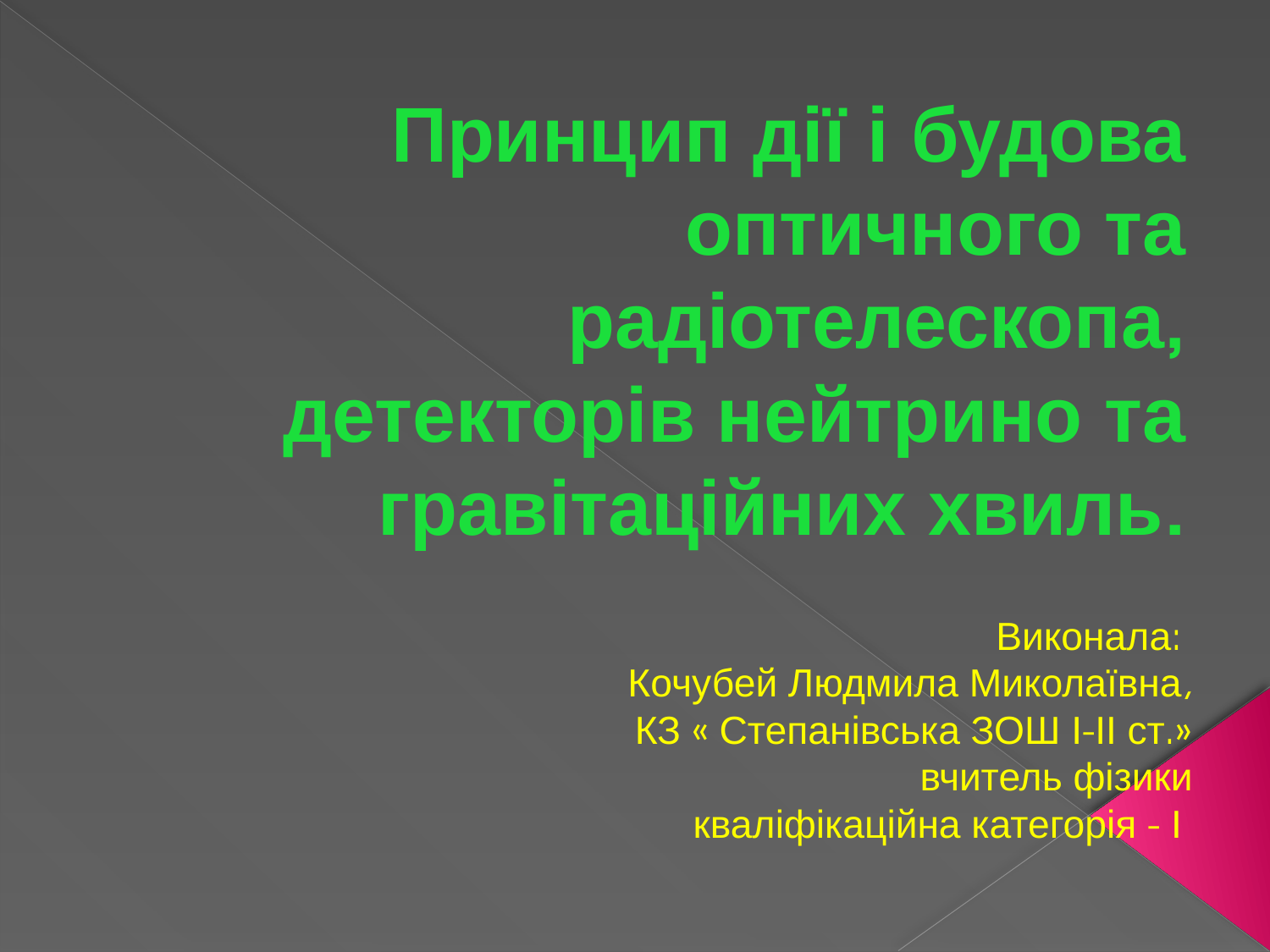

# Принцип дії і будова оптичного та радіотелескопа, детекторів нейтрино та гравітаційних хвиль.
Виконала:
Кочубей Людмила Миколаївна,
                                           КЗ « Степанівська ЗОШ І-ІІ ст.»
                                                     вчитель фізики
                                                     кваліфікаційна категорія - І